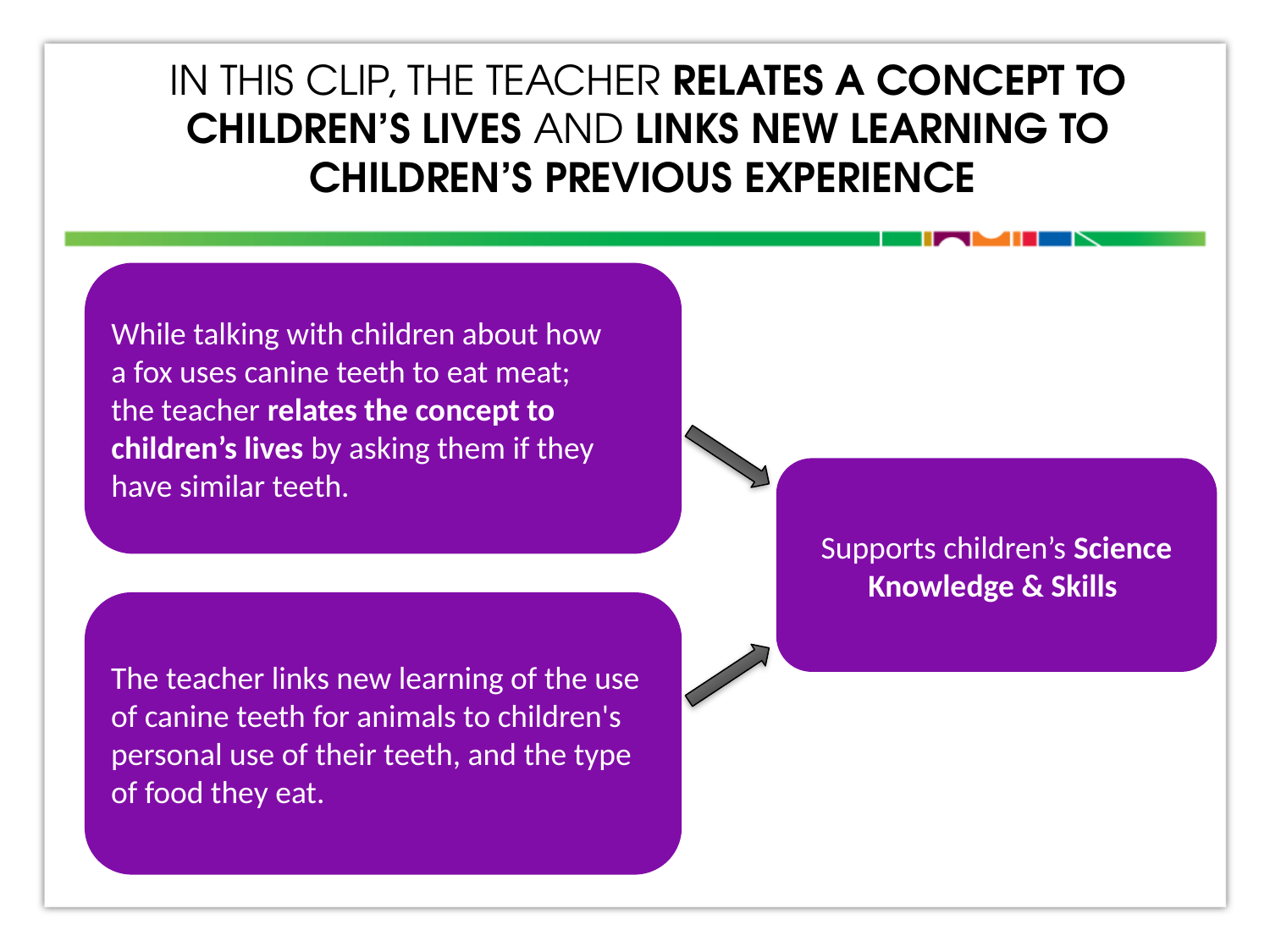

# In this clip, the teacher relates a concept to children’s lives and links new learning to children’s previous experience
While talking with children about how
a fox uses canine teeth to eat meat;
the teacher relates the concept to children’s lives by asking them if they have similar teeth.

Supports children’s Science Knowledge & Skills
The teacher links new learning of the use of canine teeth for animals to children's personal use of their teeth, and the type of food they eat.